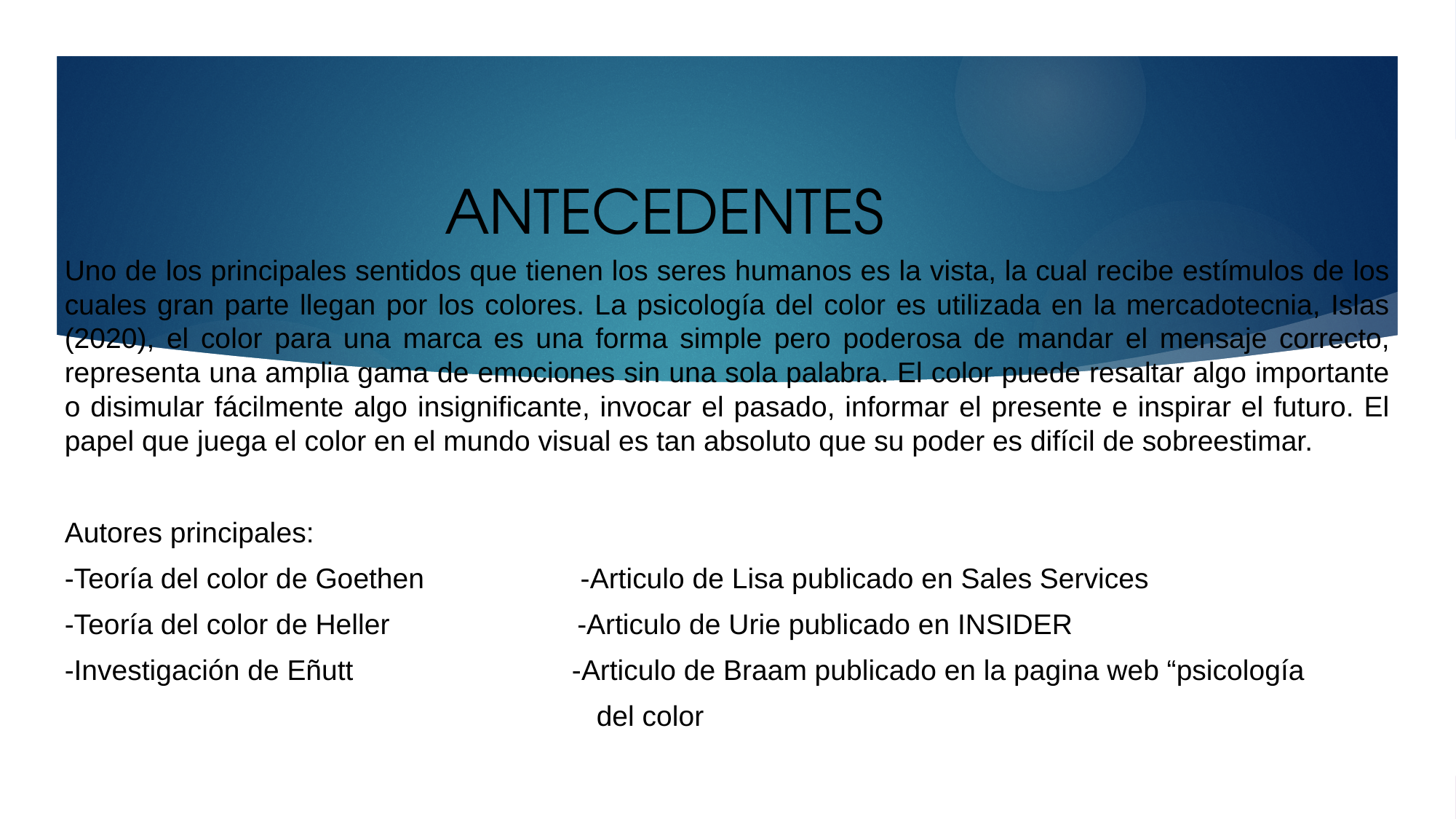

# ANTECEDENTES
Uno de los principales sentidos que tienen los seres humanos es la vista, la cual recibe estímulos de los cuales gran parte llegan por los colores. La psicología del color es utilizada en la mercadotecnia, Islas (2020), el color para una marca es una forma simple pero poderosa de mandar el mensaje correcto, representa una amplia gama de emociones sin una sola palabra. El color puede resaltar algo importante o disimular fácilmente algo insignificante, invocar el pasado, informar el presente e inspirar el futuro. El papel que juega el color en el mundo visual es tan absoluto que su poder es difícil de sobreestimar.

Autores principales:
-Teoría del color de Goethen                    -Articulo de Lisa publicado en Sales Services
-Teoría del color de Heller                        -Articulo de Urie publicado en INSIDER
-Investigación de Eñutt                            -Articulo de Braam publicado en la pagina web “psicología
                                                                    del color